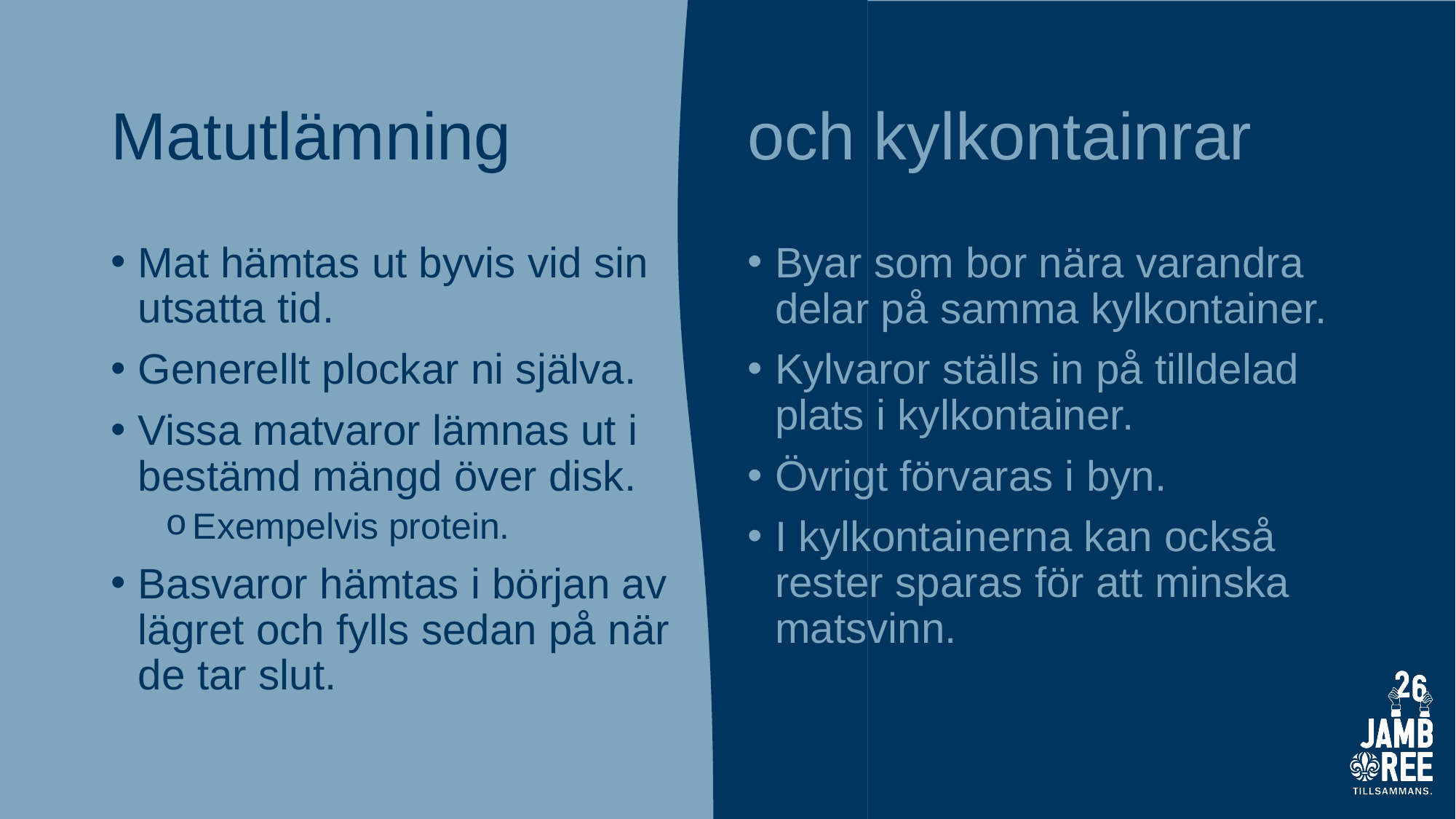

# Matutlämning
och kylkontainrar
Mat hämtas ut byvis vid sin utsatta tid.
Generellt plockar ni själva.
Vissa matvaror lämnas ut i bestämd mängd över disk.
Exempelvis protein.
Basvaror hämtas i början av lägret och fylls sedan på när de tar slut.

Byar som bor nära varandra delar på samma kylkontainer.
Kylvaror ställs in på tilldelad plats i kylkontainer.
Övrigt förvaras i byn.
I kylkontainerna kan också rester sparas för att minska matsvinn.